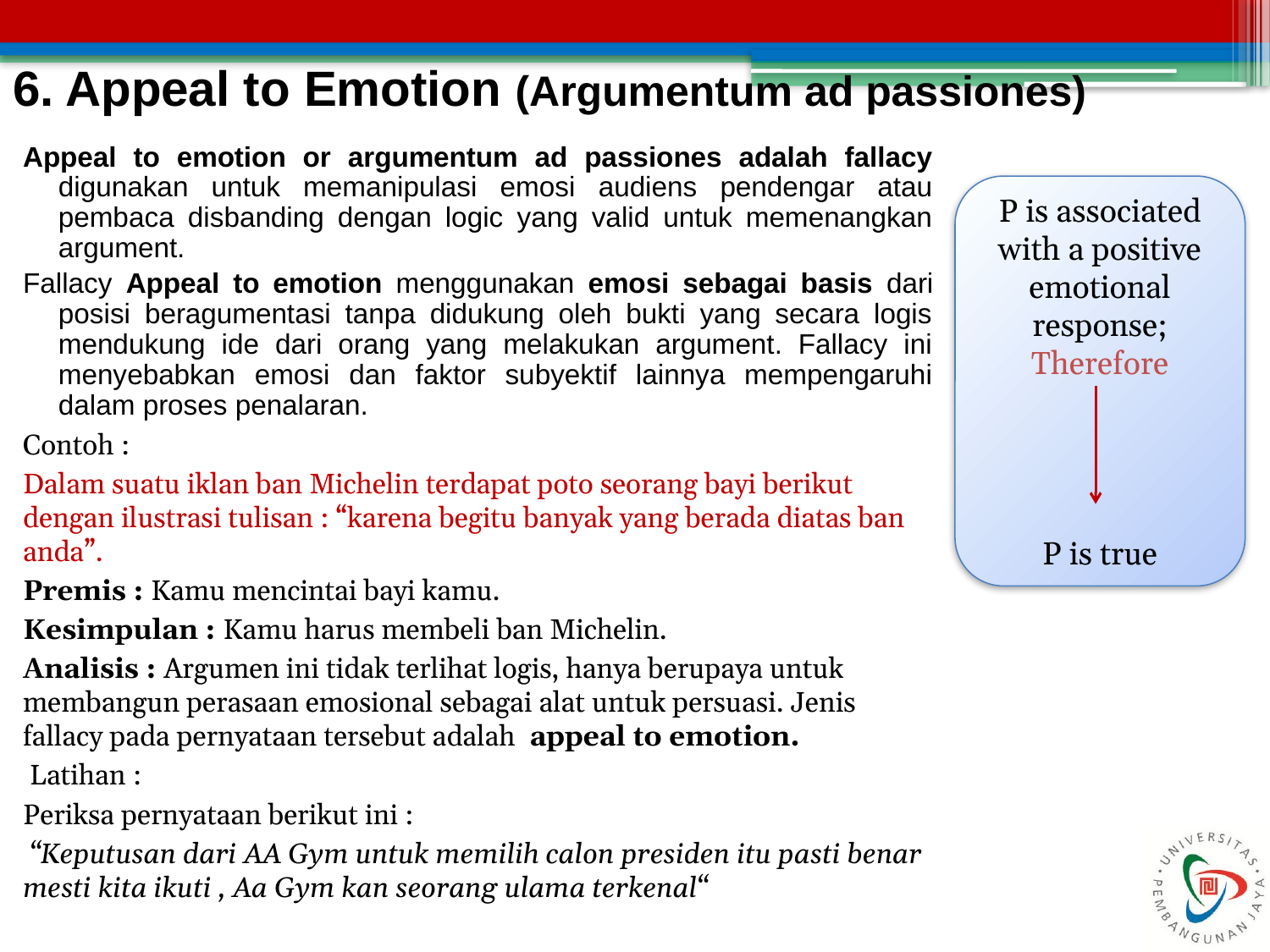

# 6. Appeal to Emotion (Argumentum ad passiones)
Appeal to emotion or argumentum ad passiones adalah fallacy digunakan untuk memanipulasi emosi audiens pendengar atau pembaca disbanding dengan logic yang valid untuk memenangkan argument.
Fallacy Appeal to emotion menggunakan emosi sebagai basis dari posisi beragumentasi tanpa didukung oleh bukti yang secara logis mendukung ide dari orang yang melakukan argument. Fallacy ini menyebabkan emosi dan faktor subyektif lainnya mempengaruhi dalam proses penalaran.
Contoh :
Dalam suatu iklan ban Michelin terdapat poto seorang bayi berikut dengan ilustrasi tulisan : “karena begitu banyak yang berada diatas ban anda”.
Premis : Kamu mencintai bayi kamu.
Kesimpulan : Kamu harus membeli ban Michelin.
Analisis : Argumen ini tidak terlihat logis, hanya berupaya untuk membangun perasaan emosional sebagai alat untuk persuasi. Jenis fallacy pada pernyataan tersebut adalah  appeal to emotion.
 Latihan :
Periksa pernyataan berikut ini :
 “Keputusan dari AA Gym untuk memilih calon presiden itu pasti benar mesti kita ikuti , Aa Gym kan seorang ulama terkenal“
P is associated with a positive emotional response;
Therefore

P is true